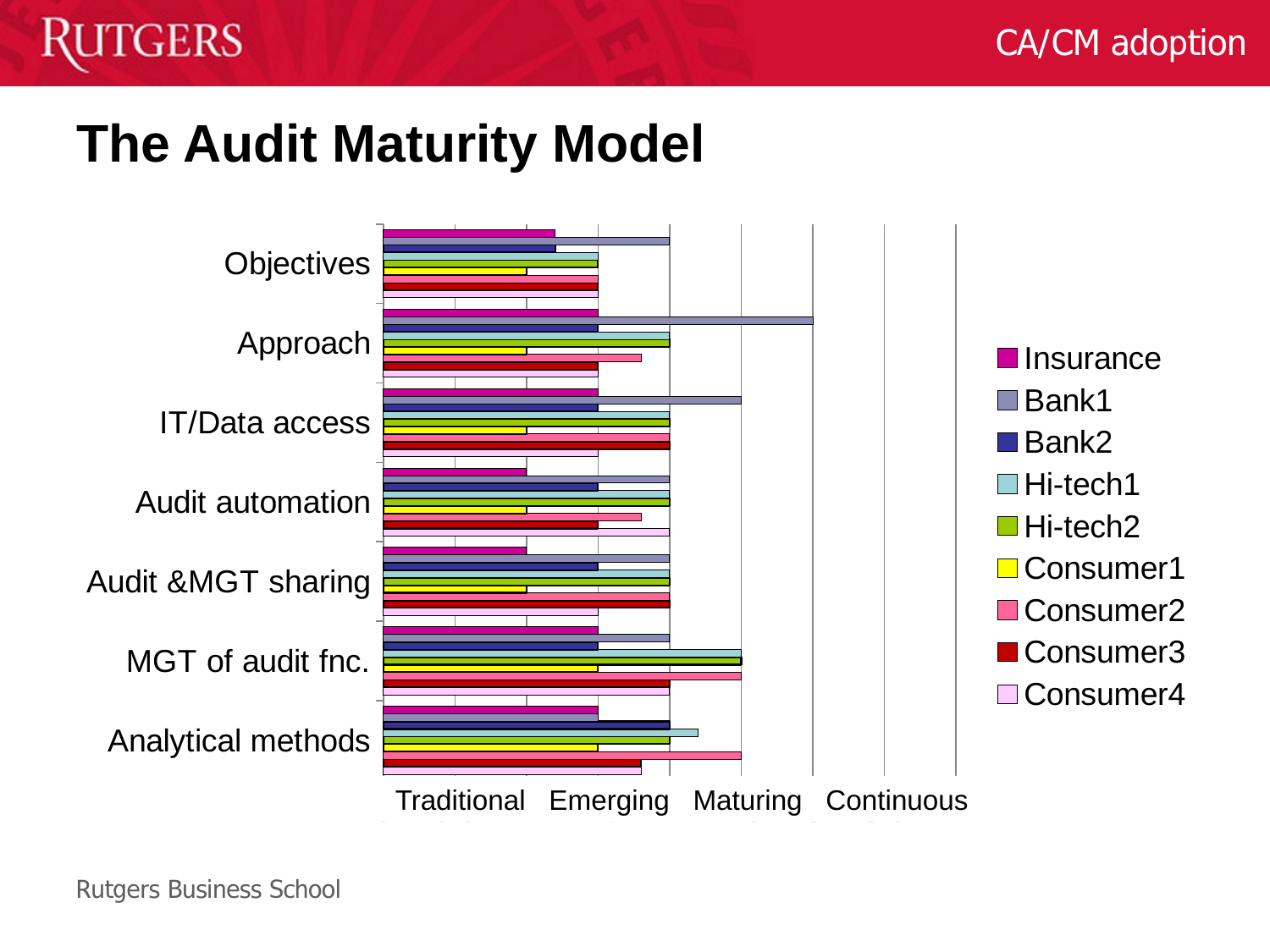

# The Audit Maturity Model

### Chart

| Category | Consumer4 | Consumer3 | Consumer2 | Consumer1 | Hi-tech2 | Hi-tech1 | Bank2 | Bank1 | Insurance |
|---|---|---|---|---|---|---|---|---|---|
| Analytical methods | 1.8 | 1.8 | 2.5 | 1.5 | 2.0 | 2.2 | 2.0 | 1.5 | 1.5 |
| MGT of audit fnc. | 2.0 | 2.0 | 2.5 | 1.5 | 2.5 | 2.5 | 1.5 | 2.0 | 1.5 |
| Audit &MGT sharing | 1.5 | 2.0 | 2.0 | 1.0 | 2.0 | 2.0 | 1.5 | 2.0 | 1.0 |
| Audit automation | 2.0 | 1.5 | 1.8 | 1.0 | 2.0 | 2.0 | 1.5 | 2.0 | 1.0 |
| IT/Data access | 1.5 | 2.0 | 2.0 | 1.0 | 2.0 | 2.0 | 1.5 | 2.5 | 1.5 |
| Approach | 1.5 | 1.5 | 1.8 | 1.0 | 2.0 | 2.0 | 1.5 | 3.0 | 1.5 |
| Objectives | 1.5 | 1.5 | 1.5 | 1.0 | 1.5 | 1.5 | 1.2 | 2.0 | 1.2 |
 Traditional   Emerging   Maturing   Continuous